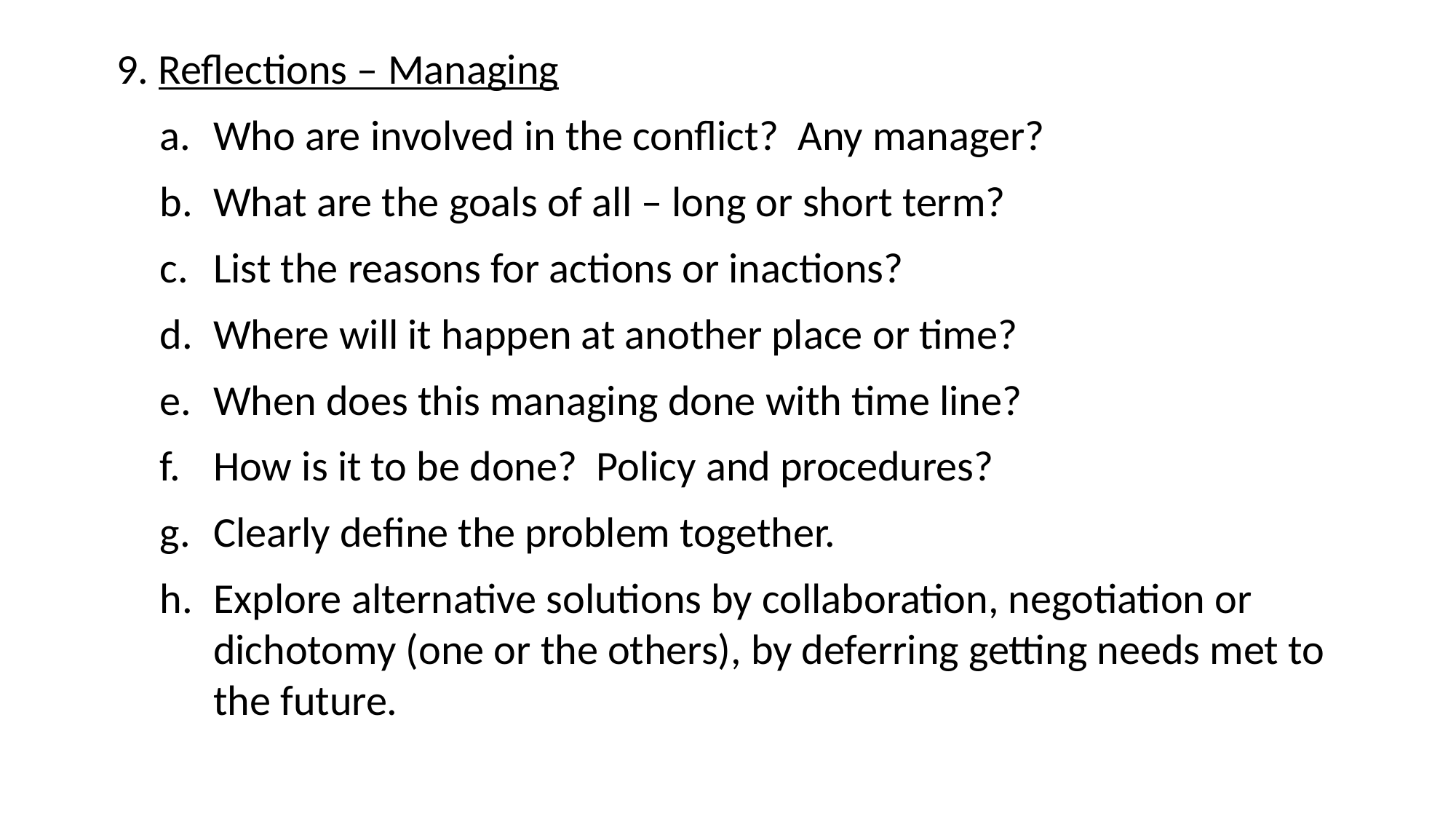

9. Reflections – Managing
Who are involved in the conflict?  Any manager?
What are the goals of all – long or short term?
List the reasons for actions or inactions?
Where will it happen at another place or time?
When does this managing done with time line?
How is it to be done?  Policy and procedures?
Clearly define the problem together.
Explore alternative solutions by collaboration, negotiation or dichotomy (one or the others), by deferring getting needs met to the future.